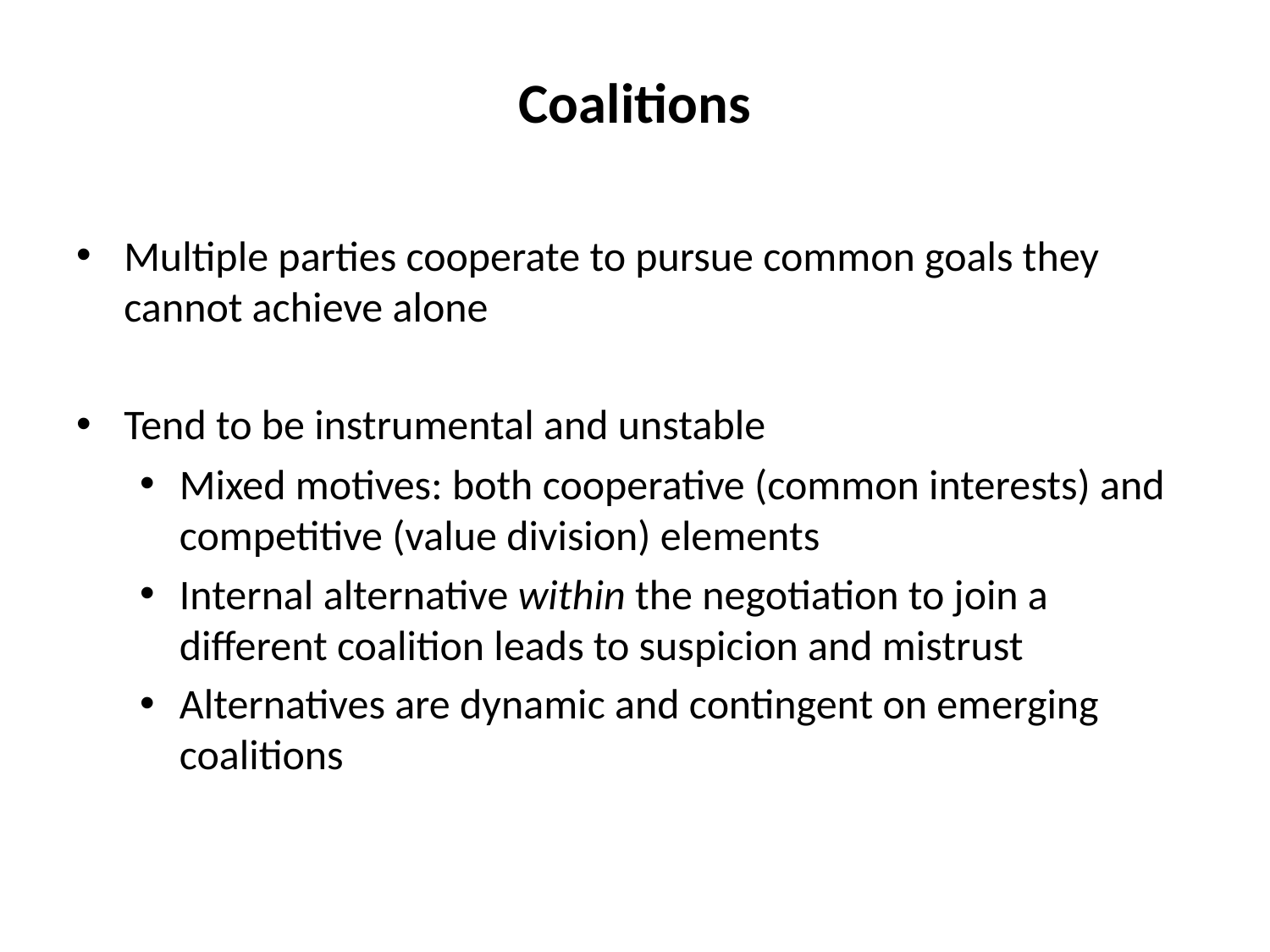

# Coalitions
Multiple parties cooperate to pursue common goals they cannot achieve alone

Tend to be instrumental and unstable
Mixed motives: both cooperative (common interests) and competitive (value division) elements
Internal alternative within the negotiation to join a different coalition leads to suspicion and mistrust
Alternatives are dynamic and contingent on emerging coalitions